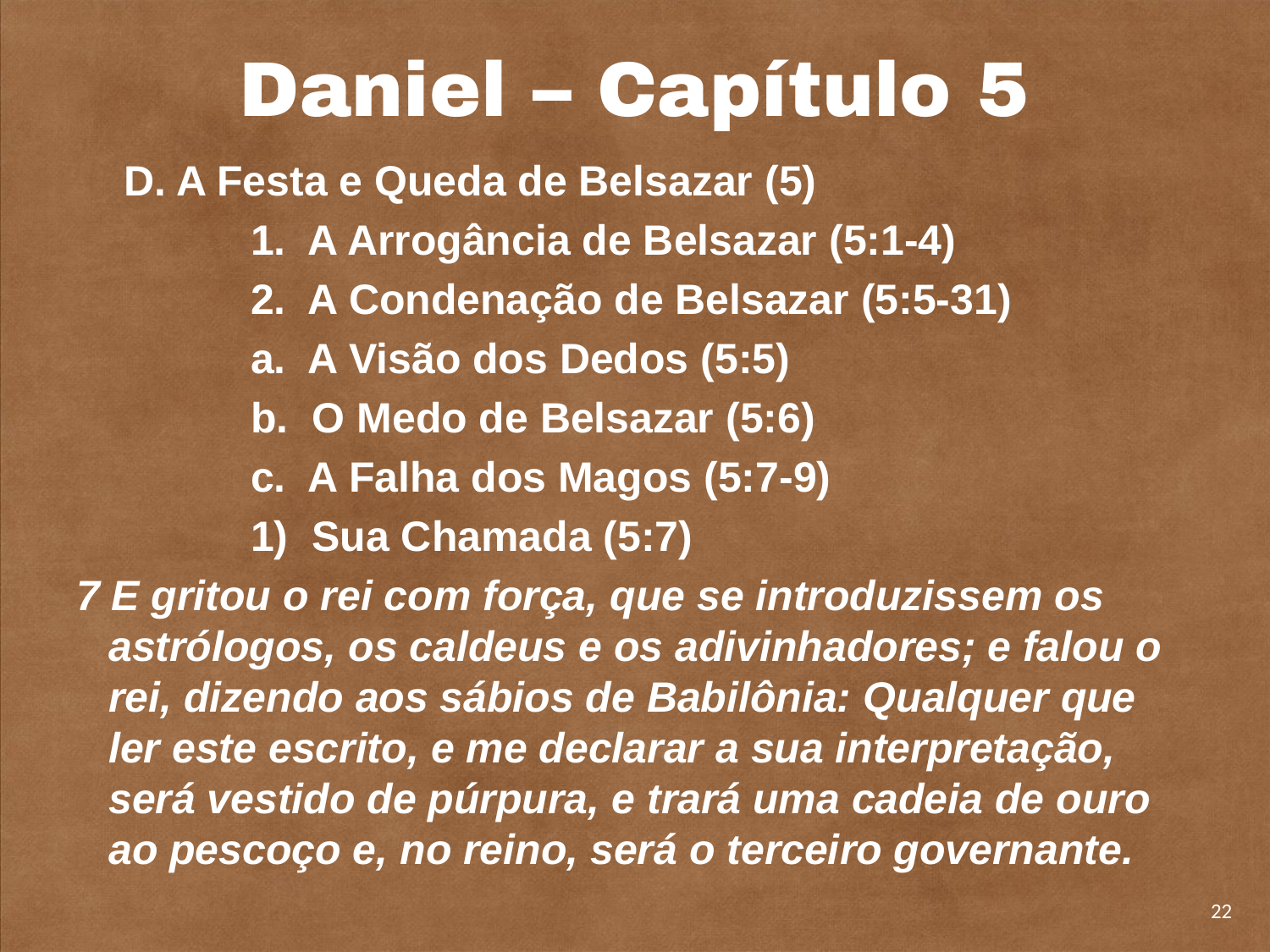

# Daniel – Capítulo 5
	D. A Festa e Queda de Belsazar (5)
		1.  A Arrogância de Belsazar (5:1-4)
		2.  A Condenação de Belsazar (5:5-31)
		a.  A Visão dos Dedos (5:5)
		b.  O Medo de Belsazar (5:6)
		c.  A Falha dos Magos (5:7-9)
		1)  Sua Chamada (5:7)
7 E gritou o rei com força, que se introduzissem os astrólogos, os caldeus e os adivinhadores; e falou o rei, dizendo aos sábios de Babilônia: Qualquer que ler este escrito, e me declarar a sua interpretação, será vestido de púrpura, e trará uma cadeia de ouro ao pescoço e, no reino, será o terceiro governante.
22